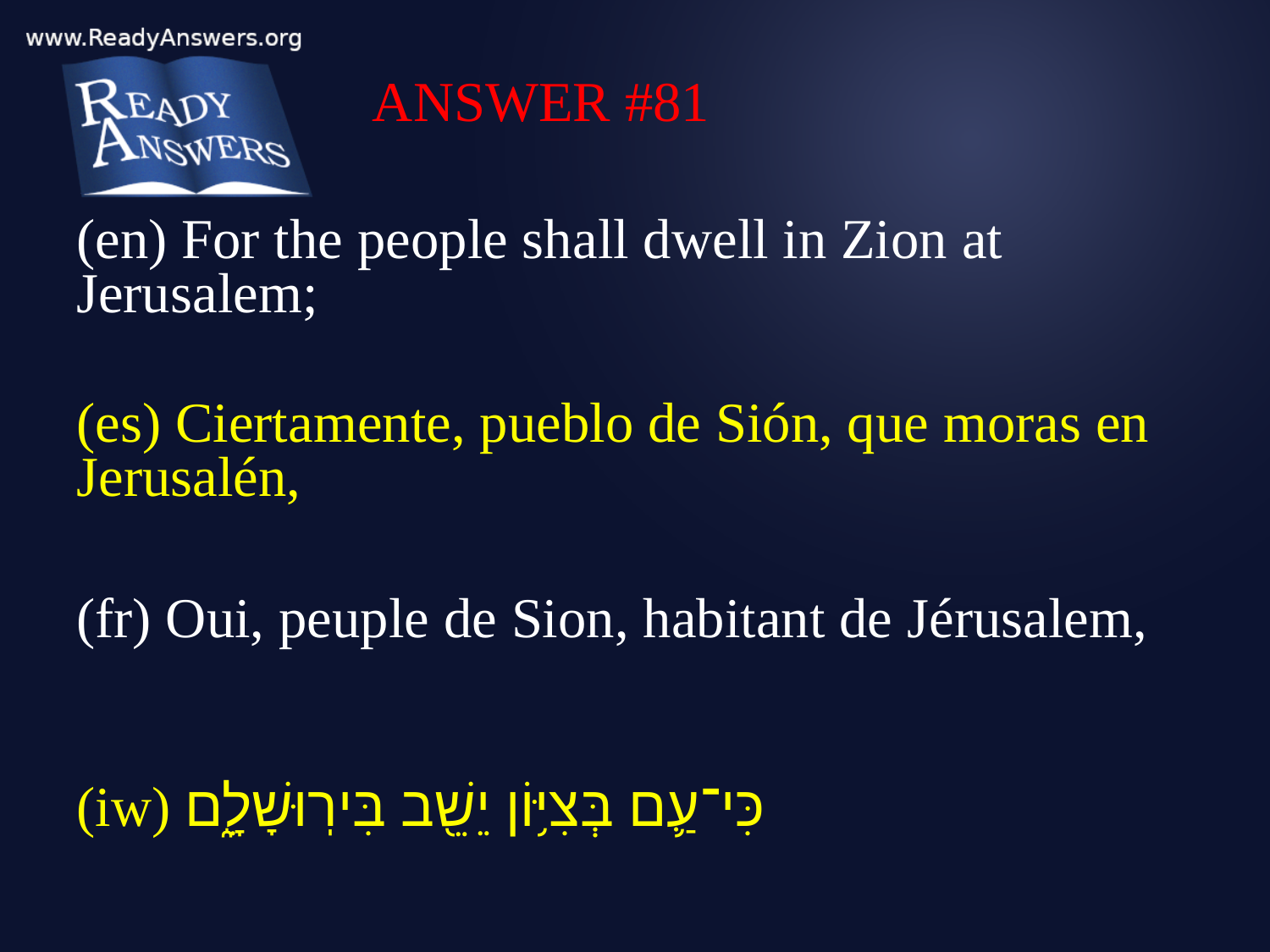

ANSWER #81
(en) For the people shall dwell in Zion at Jerusalem;
(es) Ciertamente, pueblo de Sión, que moras en Jerusalén,
(fr) Oui, peuple de Sion, habitant de Jérusalem,
(iw) כִּי־עַ֛ם בְּצִיּ֥וֹן יֵשֵׁ֖ב בִּירֽוּשָׁלִָ֑ם